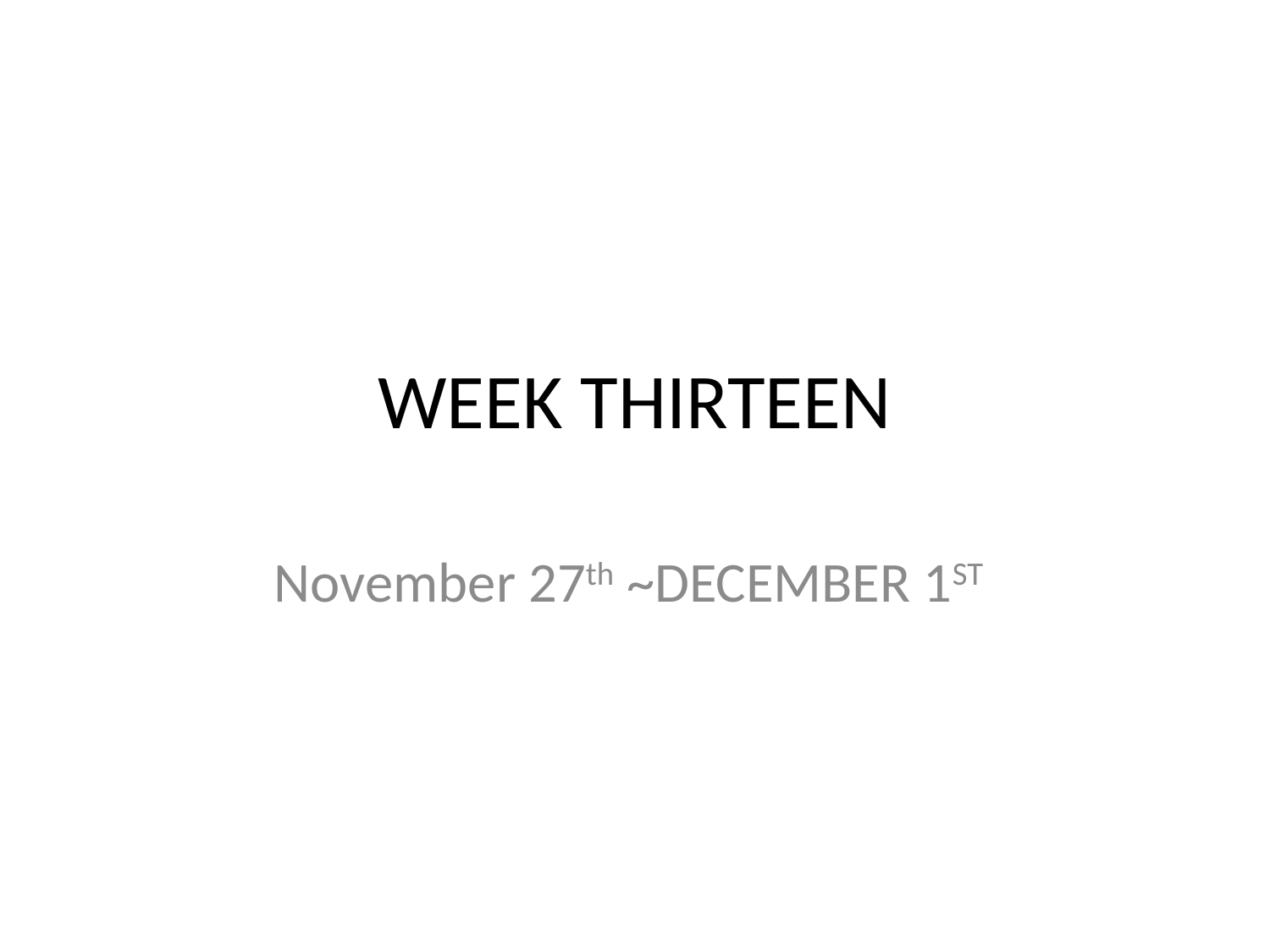

# WEEK THIRTEEN
November 27th ~DECEMBER 1ST